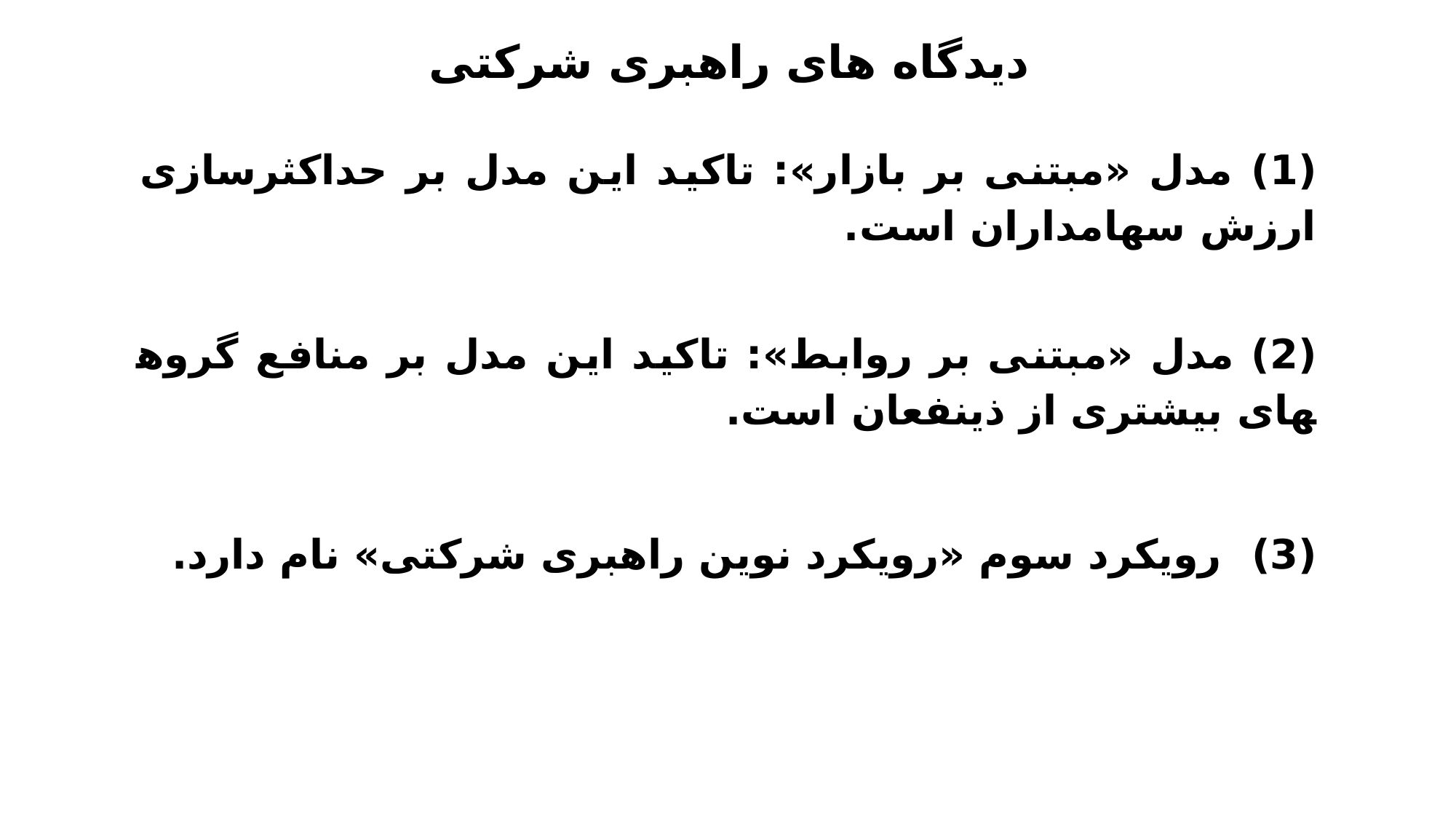

# دیدگاه های راهبری شرکتی
(1) مدل «مبتنی بر بازار»: تاکید این مدل بر حداکثرسازی ارزش سهامداران است.

(2) مدل «مبتنی بر روابط»: تاکید این مدل بر منافع گروه­های بیشتری از ذینفعان است.

(3)  رویکرد سوم «رویکرد نوین راهبری شرکتی» نام دارد.
2